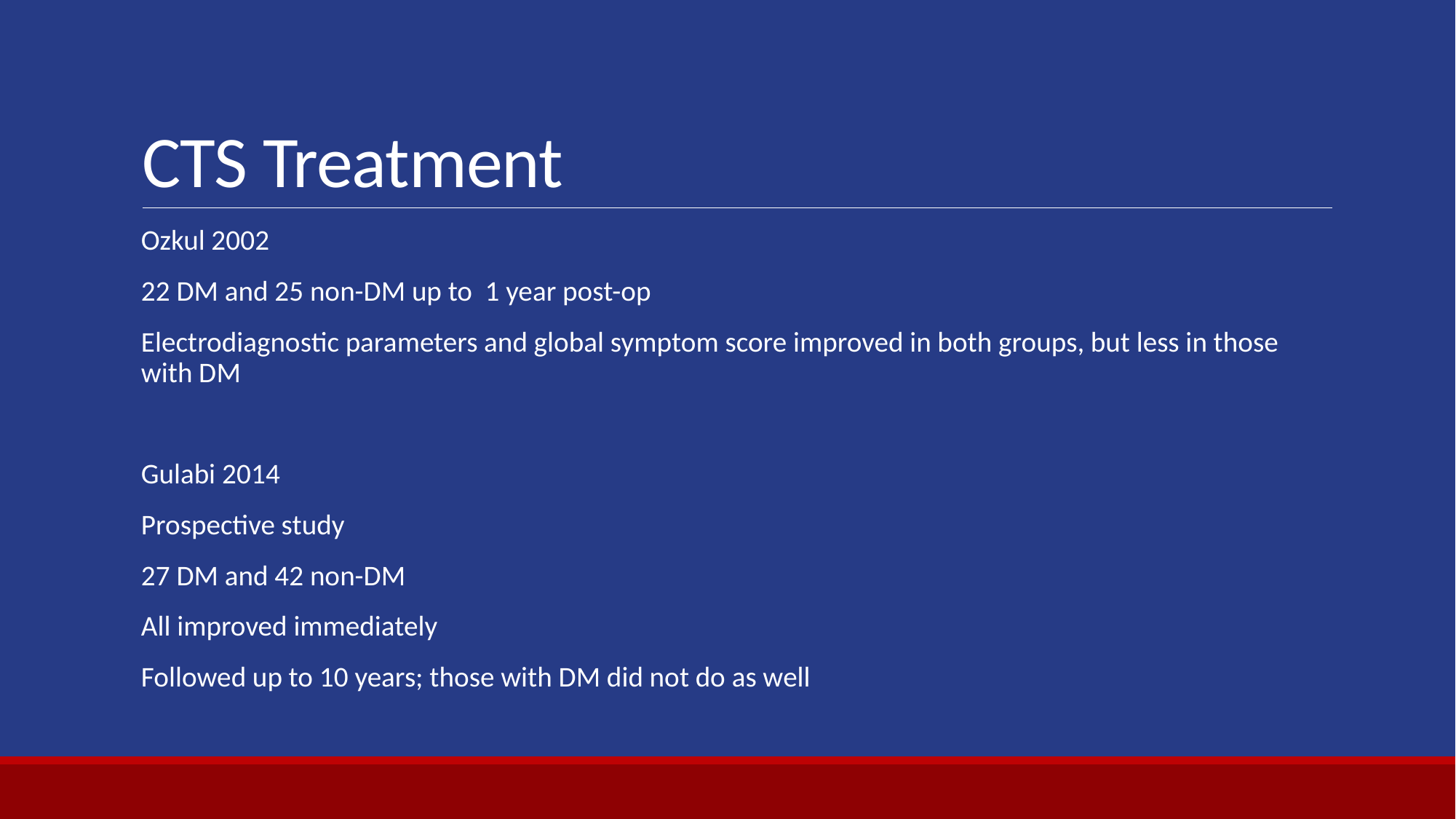

# CTS Treatment
Ozkul 2002
22 DM and 25 non-DM up to  1 year post-op
Electrodiagnostic parameters and global symptom score improved in both groups, but less in those with DM

Gulabi 2014
Prospective study
27 DM and 42 non-DM
All improved immediately
Followed up to 10 years; those with DM did not do as well